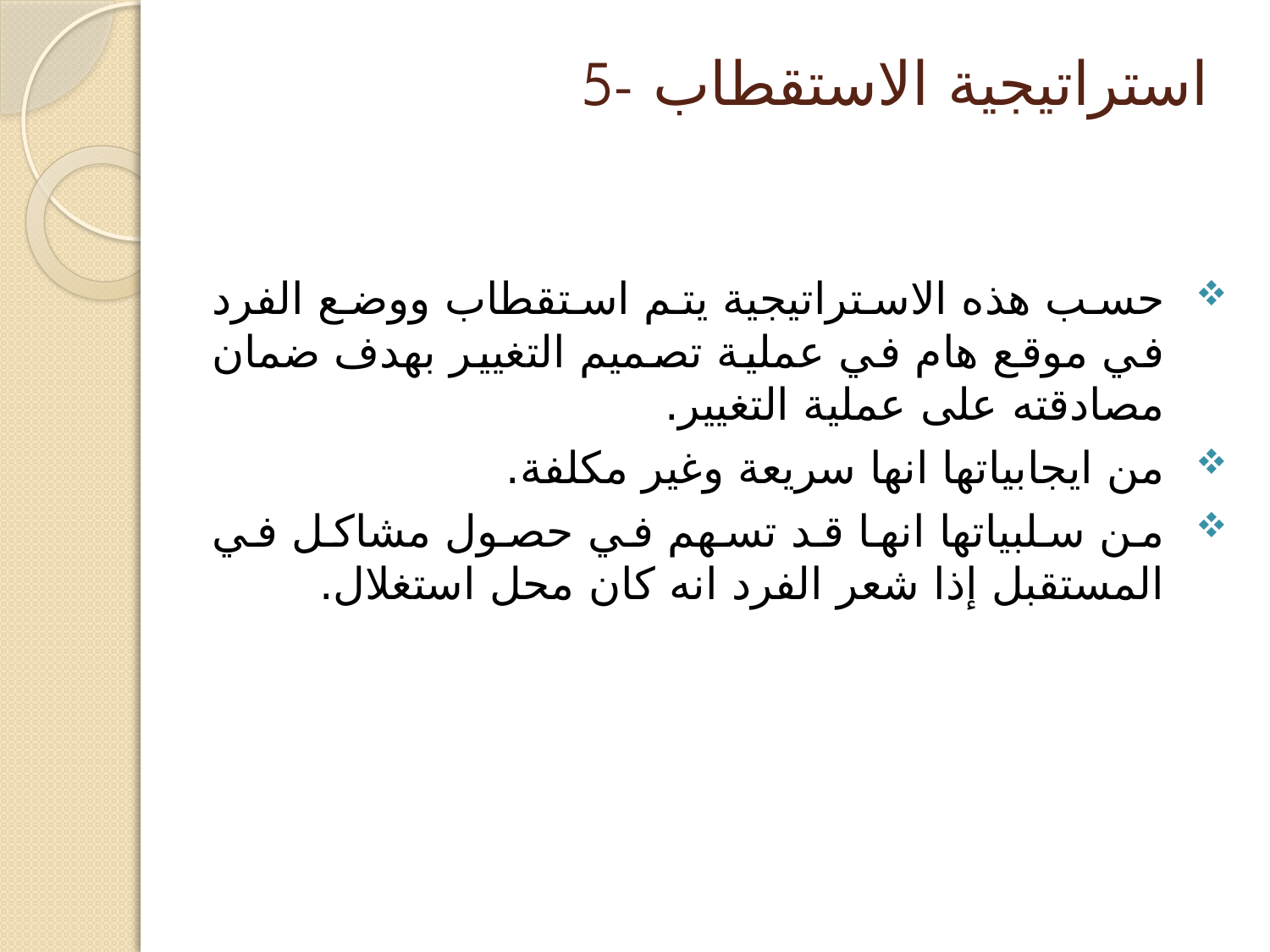

# 5- استراتيجية الاستقطاب

حسب هذه الاستراتيجية يتم استقطاب ووضع الفرد في موقع هام في عملية تصميم التغيير بهدف ضمان مصادقته على عملية التغيير.
من ايجابياتها انها سريعة وغير مكلفة.
من سلبياتها انها قد تسهم في حصول مشاكل في المستقبل إذا شعر الفرد انه كان محل استغلال.